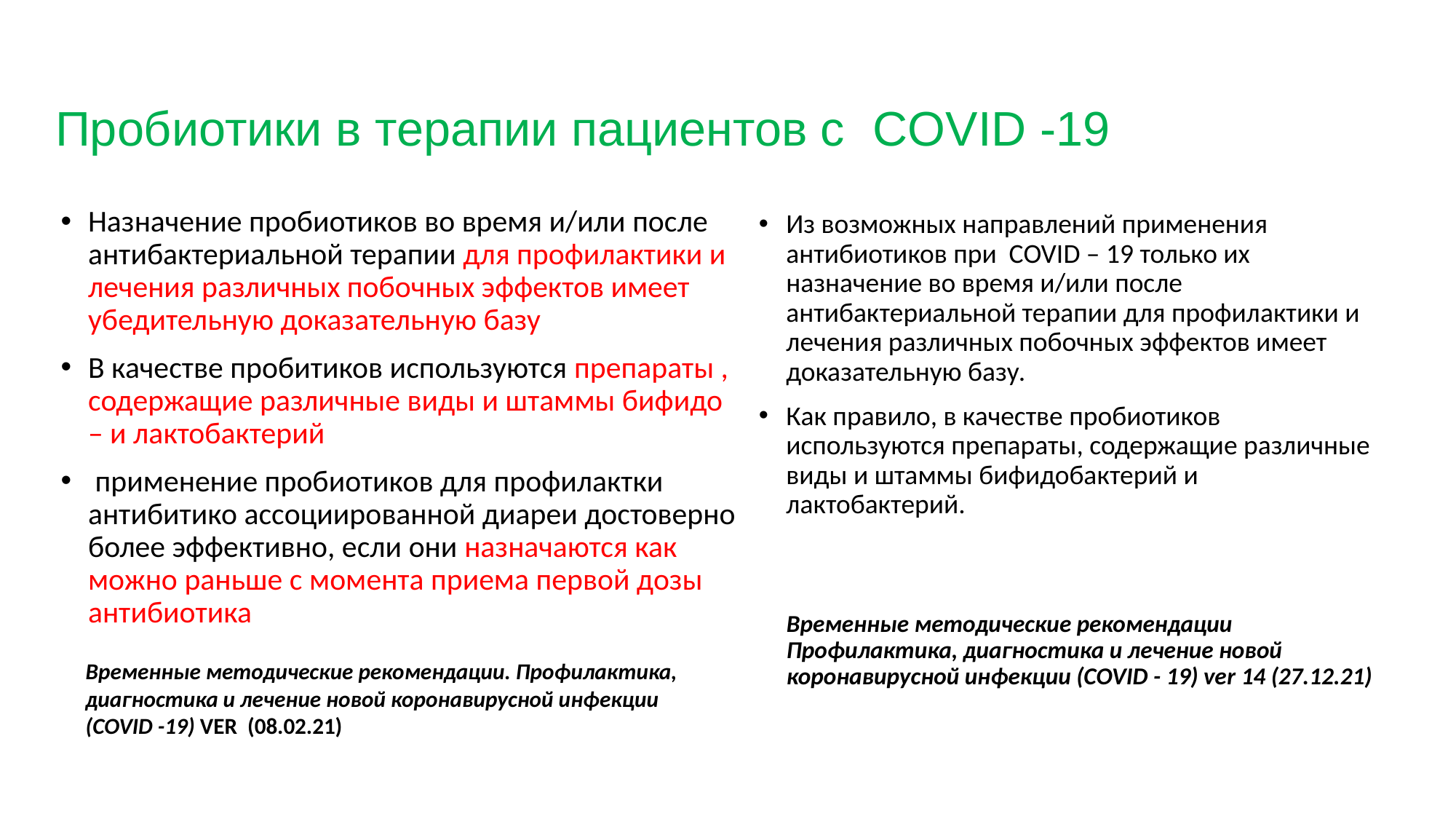

# Пробиотики в терапии пациентов с  COVID -19
Назначение пробиотиков во время и/или после антибактериальной терапии для профилактики и лечения различных побочных эффектов имеет убедительную доказательную базу
В качестве пробитиков используются препараты , содержащие различные виды и штаммы бифидо – и лактобактерий
 применение пробиотиков для профилактки антибитико ассоциированной диареи достоверно более эффективно, если они назначаются как можно раньше с момента приема первой дозы антибиотика
Из возможных направлений применения антибиотиков при  COVID – 19 только их назначение во время и/или после антибактериальной терапии для профилактики и лечения различных побочных эффектов имеет доказательную базу.
Как правило, в качестве пробиотиков используются препараты, содержащие различные виды и штаммы бифидобактерий и лактобактерий.
Временные методические рекомендации Профилактика, диагностика и лечение новой коронавирусной инфекции (COVID - 19) ver 14 (27.12.21)

Временные методические рекомендации. Профилактика, диагностика и лечение новой коронавирусной инфекции (COVID -19) VER  (08.02.21)